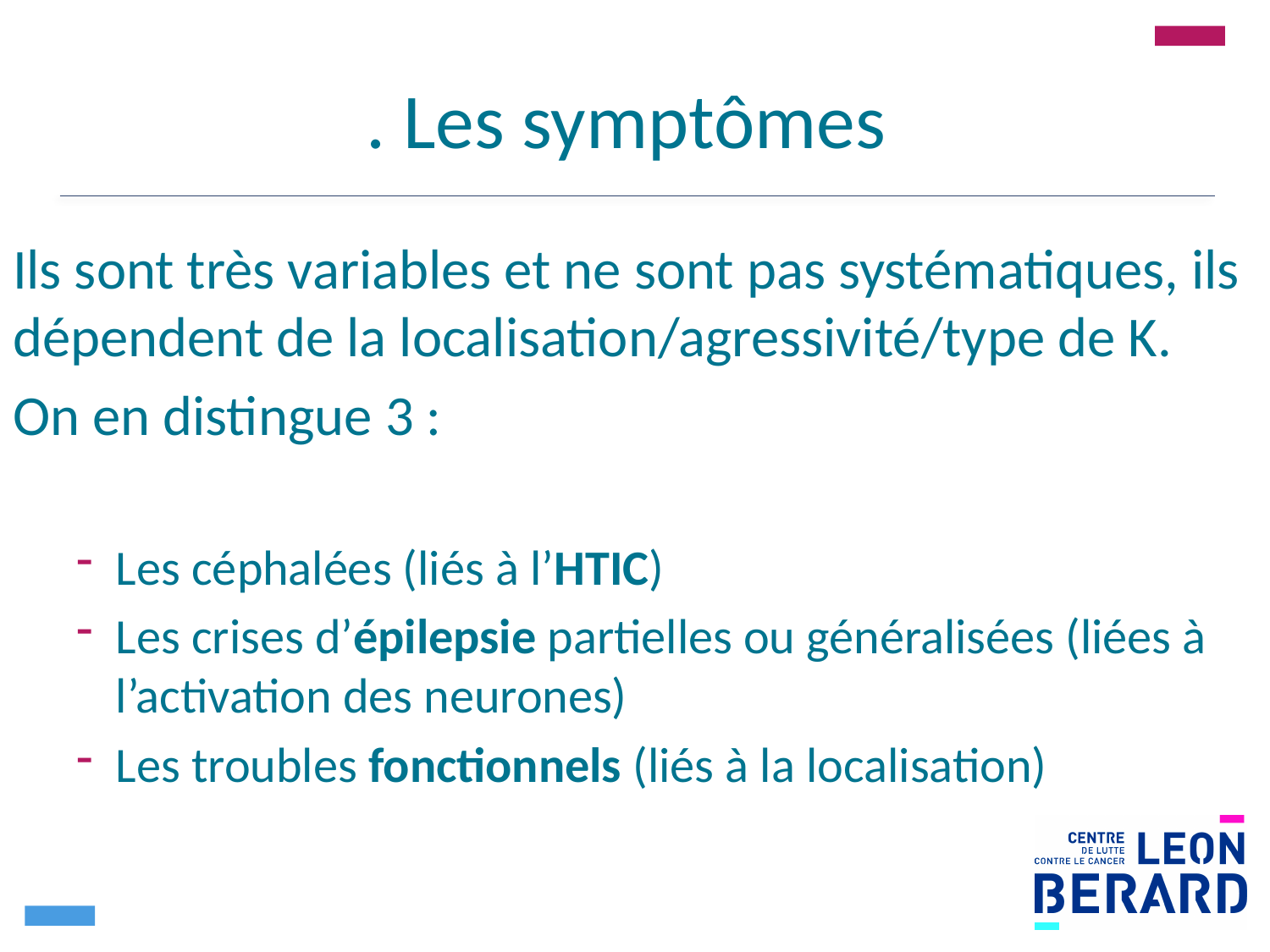

# . Les symptômes
Ils sont très variables et ne sont pas systématiques, ils dépendent de la localisation/agressivité/type de K.
On en distingue 3 :

Les céphalées (liés à l’HTIC)
Les crises d’épilepsie partielles ou généralisées (liées à l’activation des neurones)
Les troubles fonctionnels (liés à la localisation)